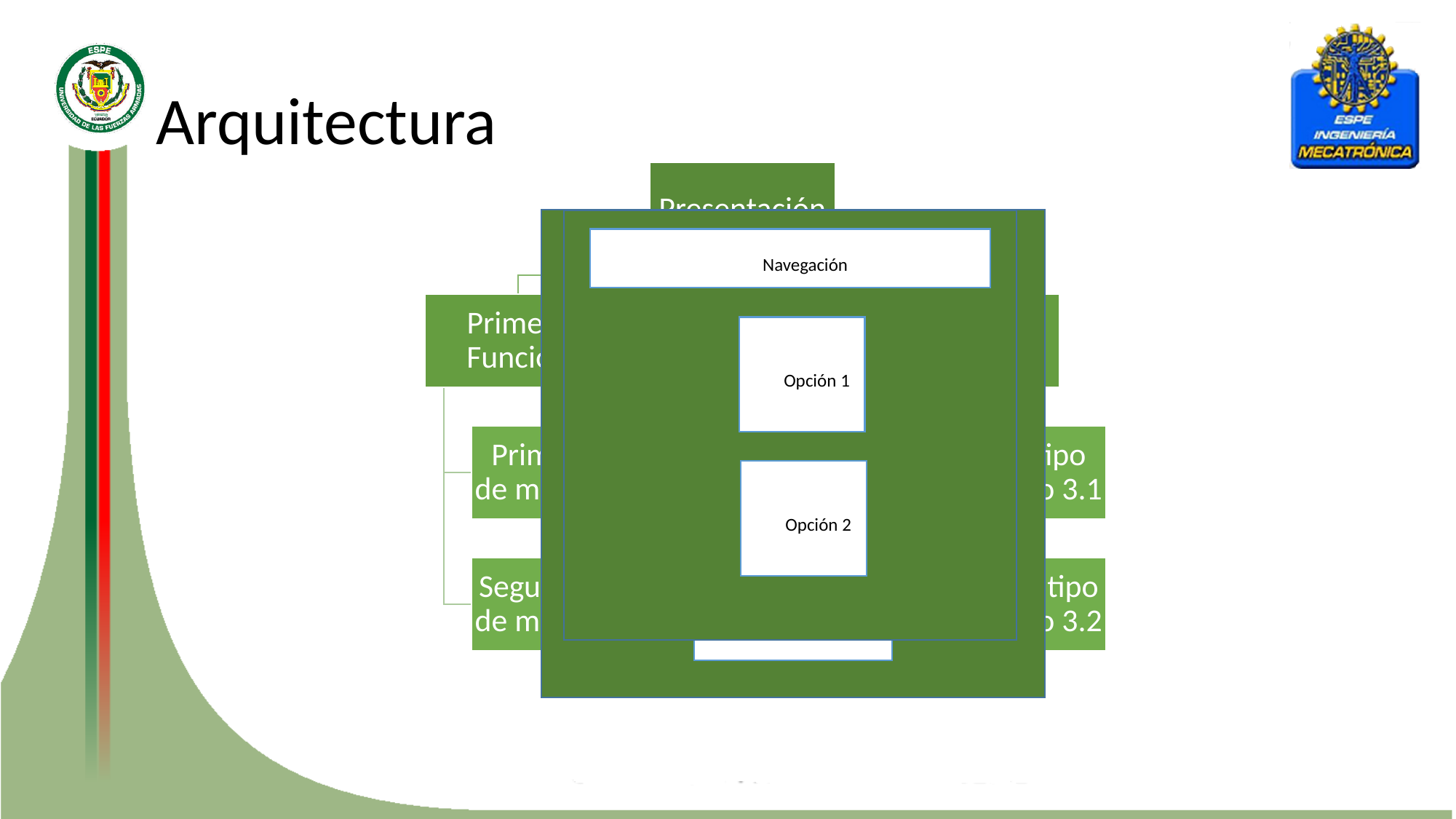

# Arquitectura
Presentación
Primera Función
Primer tipo de mando 1.1
Segundo tipo de mando 1.2
Segunda Función
Primer tipo de mando 2.1
Segundo tipo de mando 2.2
Tercera Función
Primer tipo de mando 3.1
Segundo tipo de mando 3.2

Proceso 1
Proceso 2
Proceso 3

Navegación
Opción 1
Opción 2